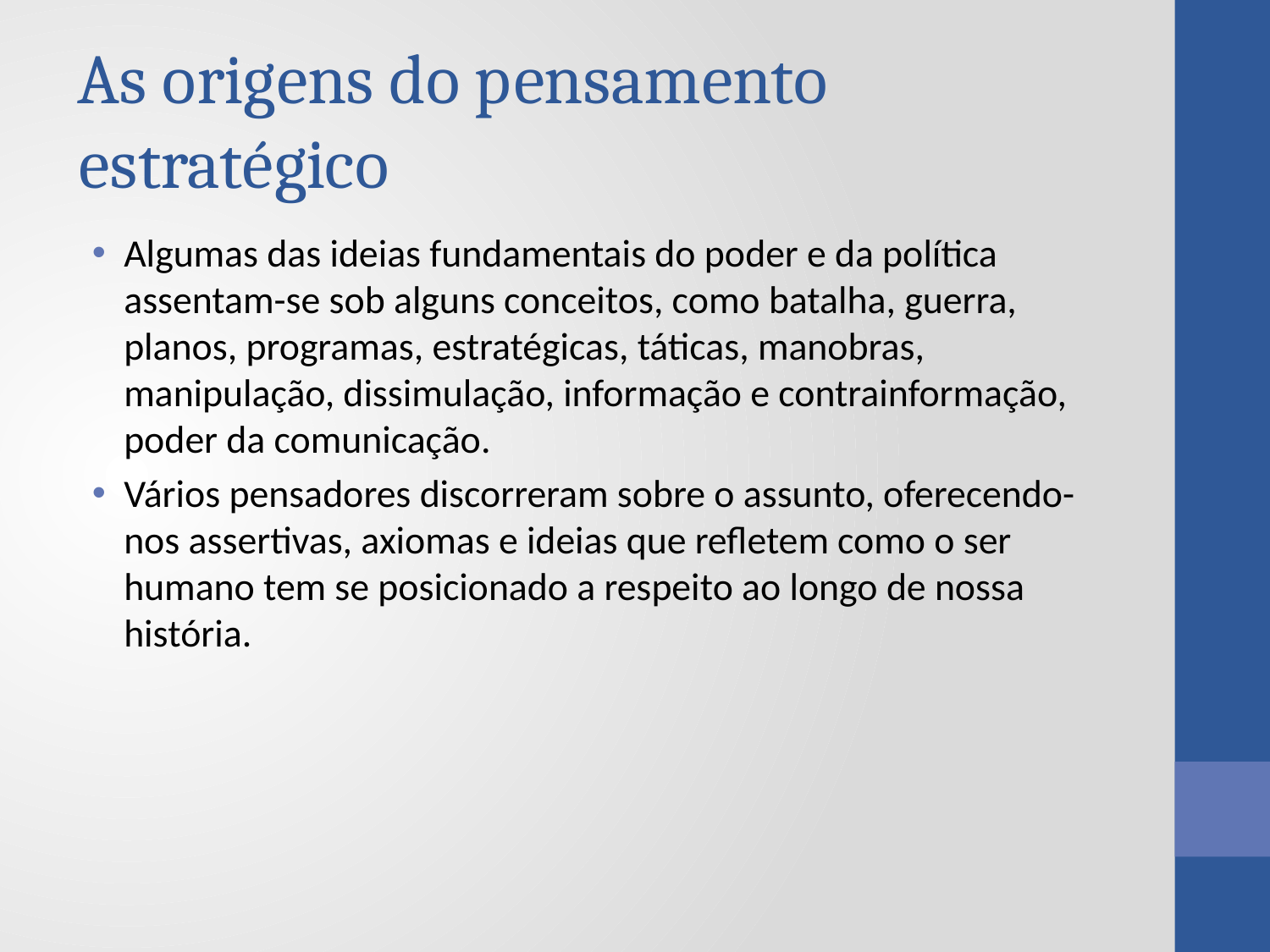

# As origens do pensamento estratégico
Algumas das ideias fundamentais do poder e da política assentam-se sob alguns conceitos, como batalha, guerra, planos, programas, estratégicas, táticas, manobras, manipulação, dissimulação, informação e contrainformação, poder da comunicação.
Vários pensadores discorreram sobre o assunto, oferecendo-nos assertivas, axiomas e ideias que refletem como o ser humano tem se posicionado a respeito ao longo de nossa história.